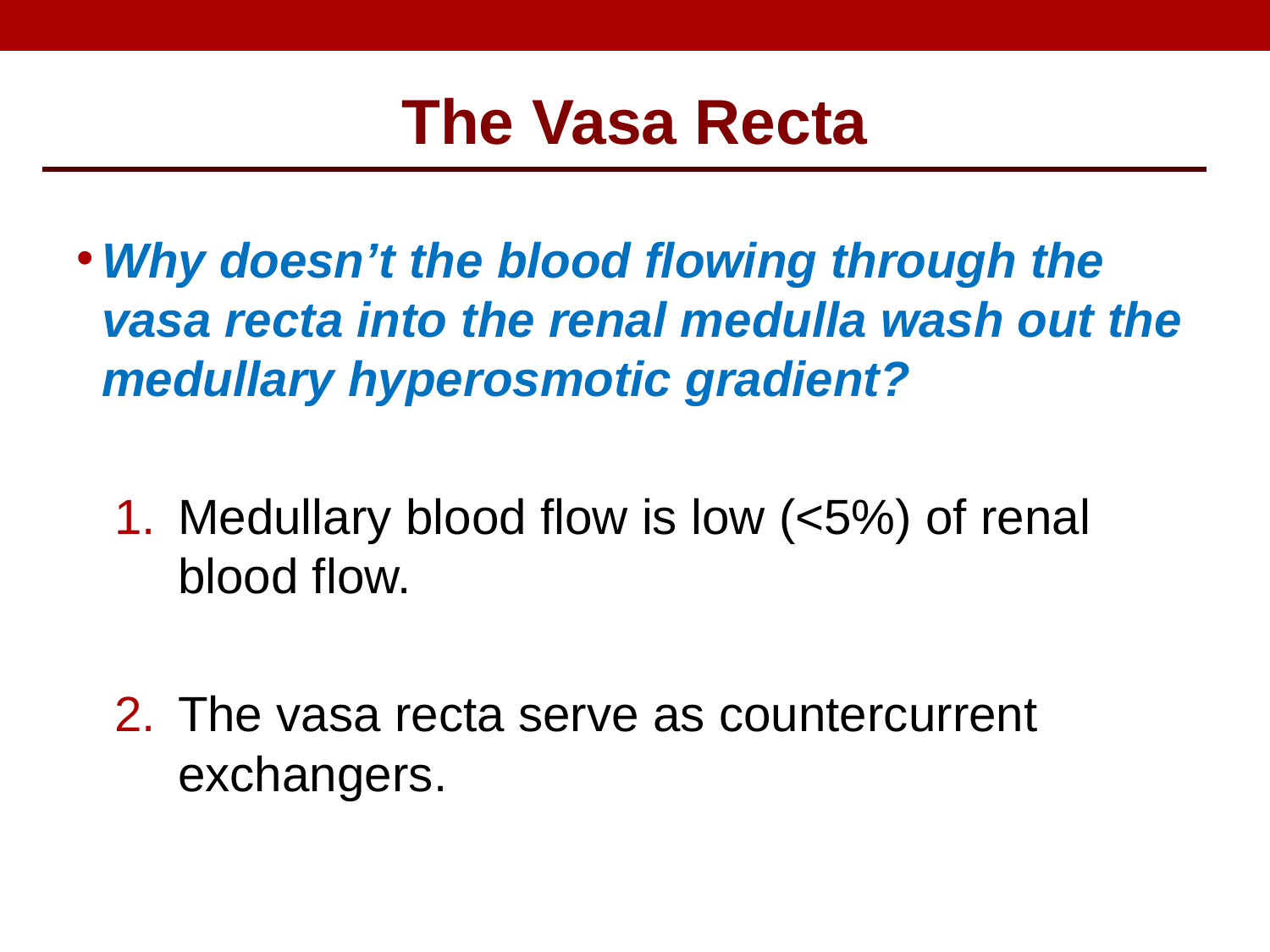

The Vasa Recta
Why doesn’t the blood flowing through the vasa recta into the renal medulla wash out the medullary hyperosmotic gradient?

Medullary blood flow is low (<5%) of renal blood flow.

The vasa recta serve as countercurrent exchangers.